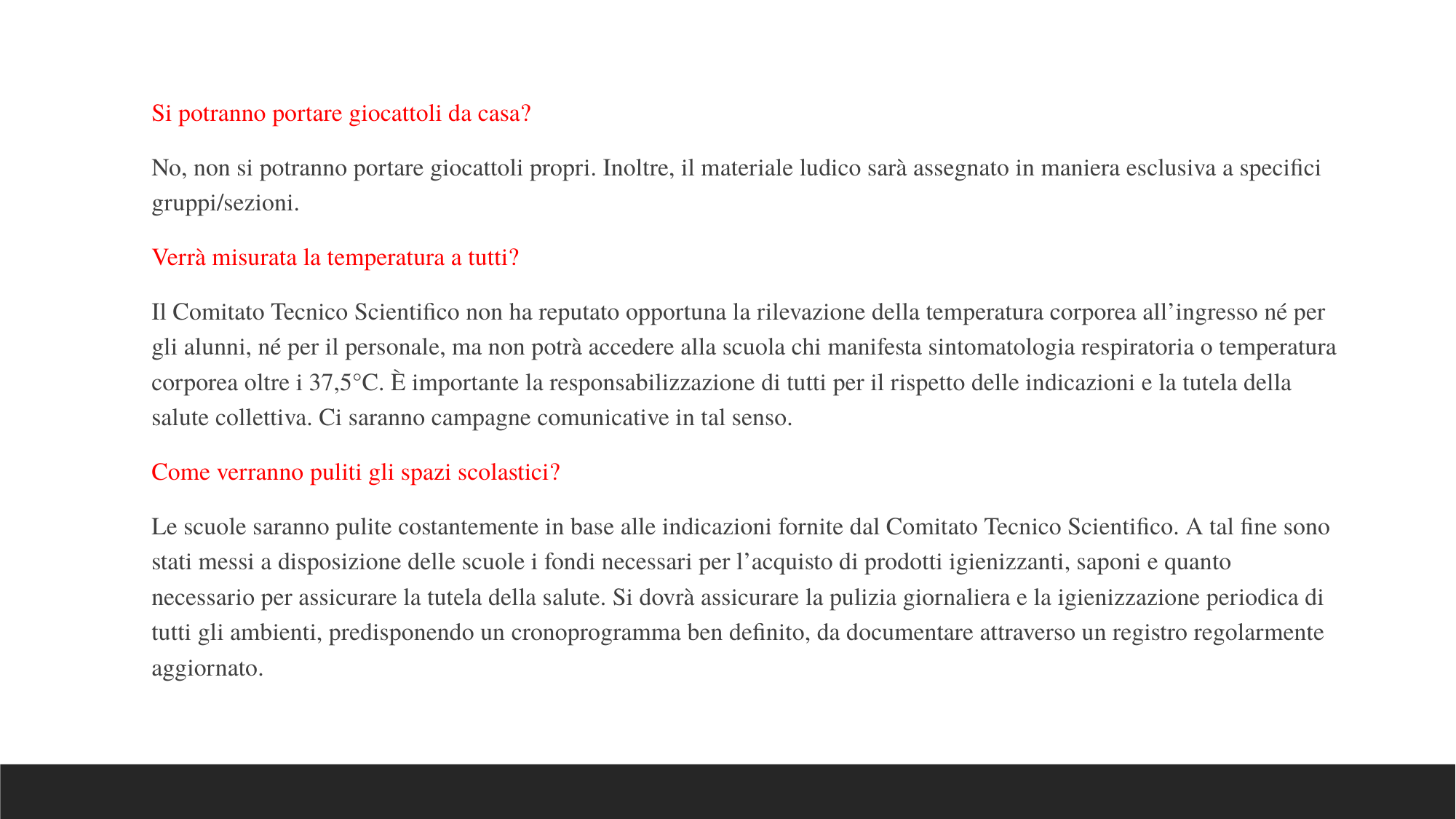

Si potranno portare giocattoli da casa?
No, non si potranno portare giocattoli propri. Inoltre, il materiale ludico sarà assegnato in maniera esclusiva a specifici gruppi/sezioni.
Verrà misurata la temperatura a tutti?
Il Comitato Tecnico Scientifico non ha reputato opportuna la rilevazione della temperatura corporea all’ingresso né per gli alunni, né per il personale, ma non potrà accedere alla scuola chi manifesta sintomatologia respiratoria o temperatura corporea oltre i 37,5°C. È importante la responsabilizzazione di tutti per il rispetto delle indicazioni e la tutela della salute collettiva. Ci saranno campagne comunicative in tal senso.
Come verranno puliti gli spazi scolastici?
Le scuole saranno pulite costantemente in base alle indicazioni fornite dal Comitato Tecnico Scientifico. A tal fine sono stati messi a disposizione delle scuole i fondi necessari per l’acquisto di prodotti igienizzanti, saponi e quanto necessario per assicurare la tutela della salute. Si dovrà assicurare la pulizia giornaliera e la igienizzazione periodica di tutti gli ambienti, predisponendo un cronoprogramma ben definito, da documentare attraverso un registro regolarmente aggiornato.